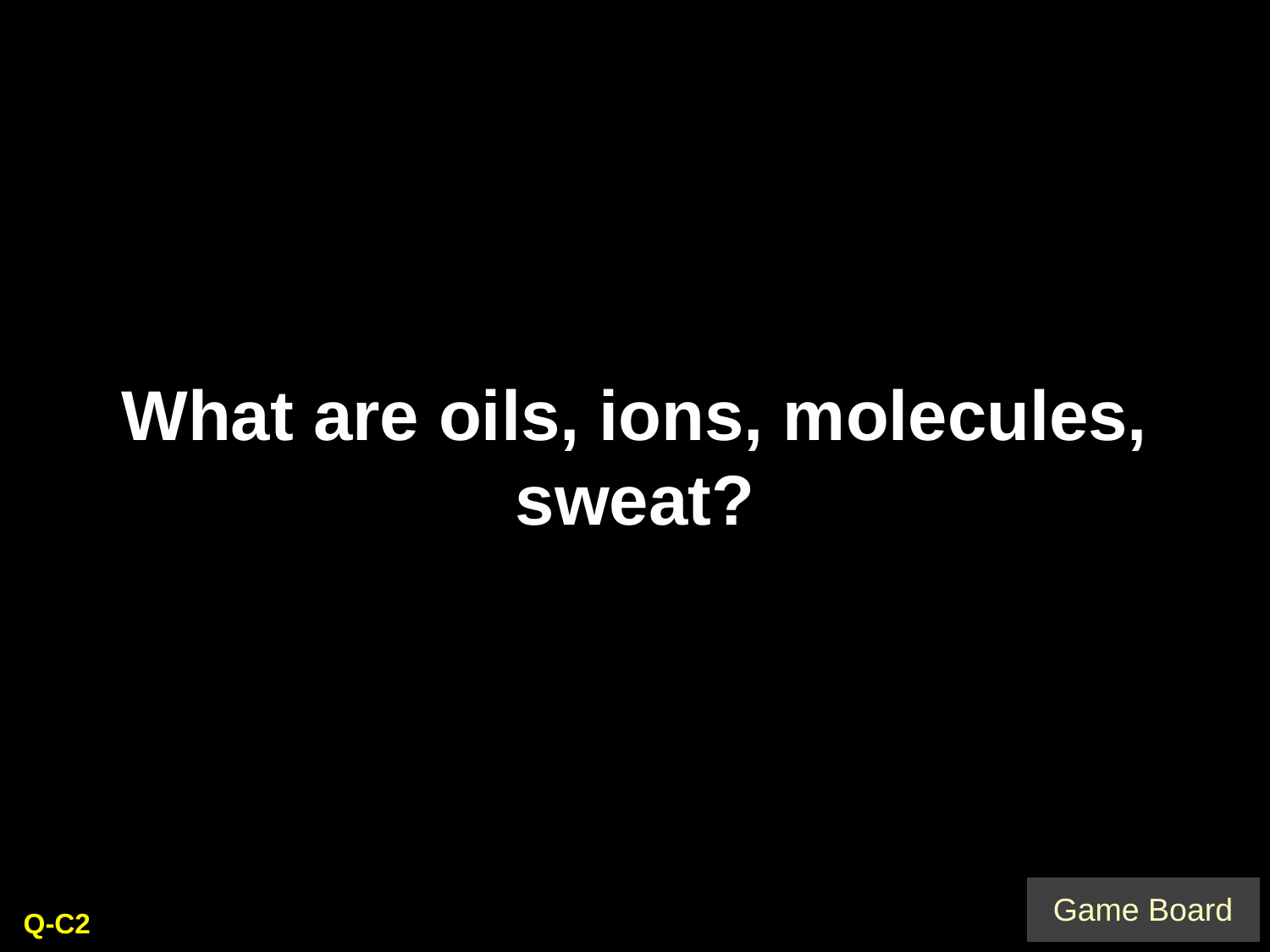

# What are oils, ions, molecules, sweat?
Q-C2